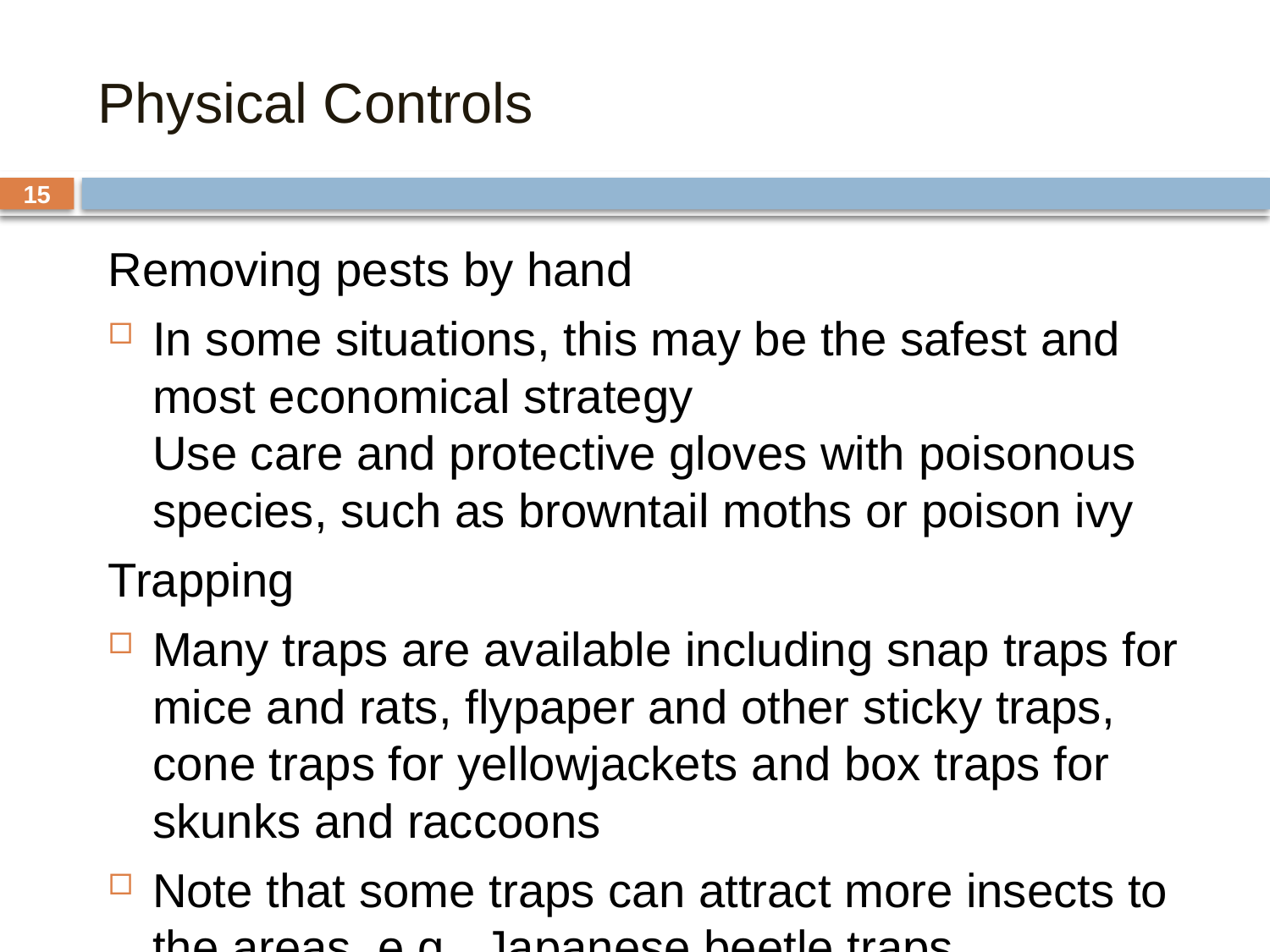

# Physical Controls
15
Removing pests by hand
In some situations, this may be the safest and most economical strategy
Use care and protective gloves with poisonous species, such as browntail moths or poison ivy
Trapping
Many traps are available including snap traps for mice and rats, flypaper and other sticky traps, cone traps for yellowjackets and box traps for skunks and raccoons
Note that some traps can attract more insects to the areas, e.g., Japanese beetle traps